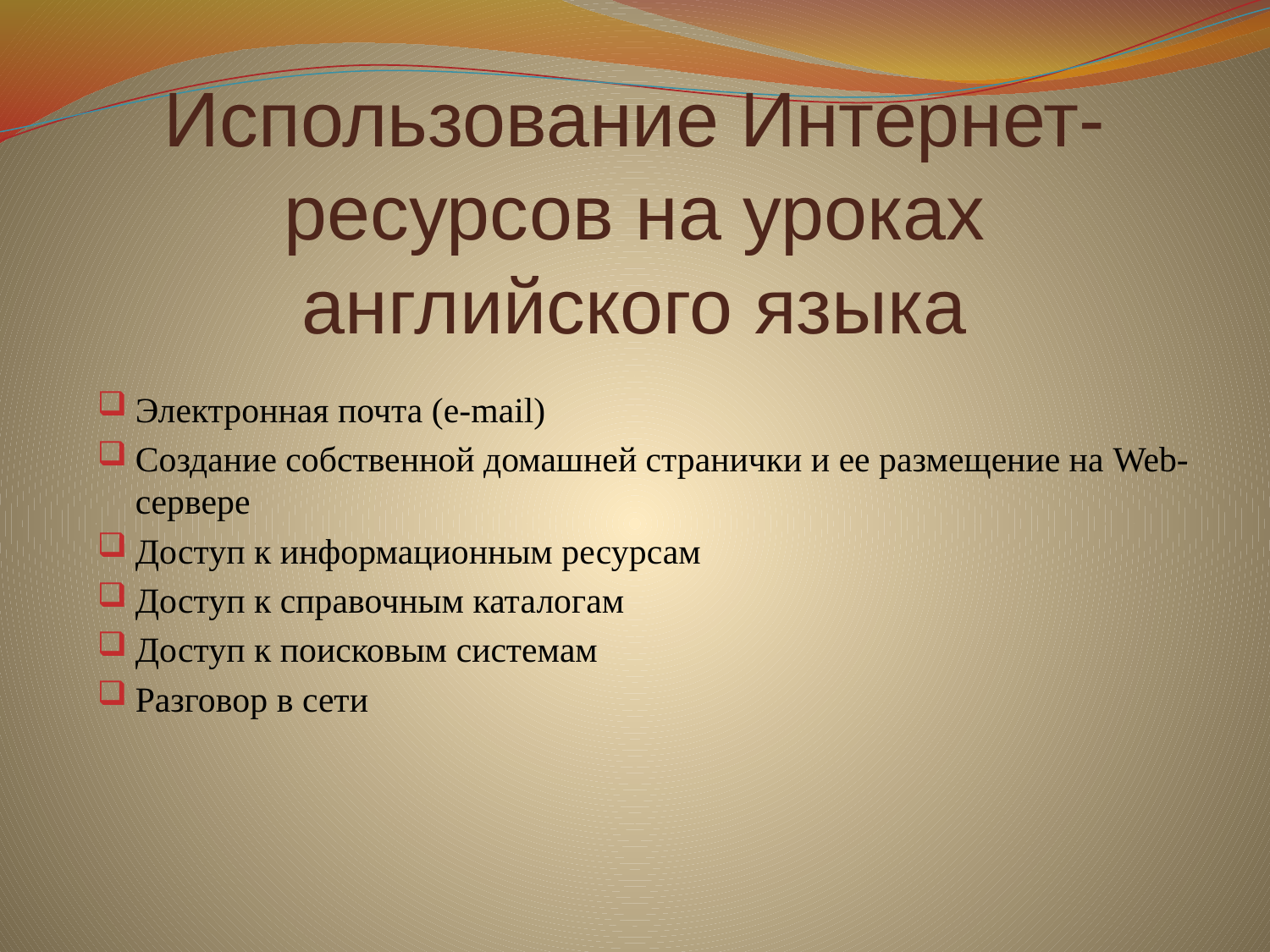

# Использование Интернет-ресурсов на уроках английского языка
Электронная почта (e-mail)
Создание собственной домашней странички и ее размещение на Web-сервере
Доступ к информационным ресурсам
Доступ к справочным каталогам
Доступ к поисковым системам
Разговор в сети